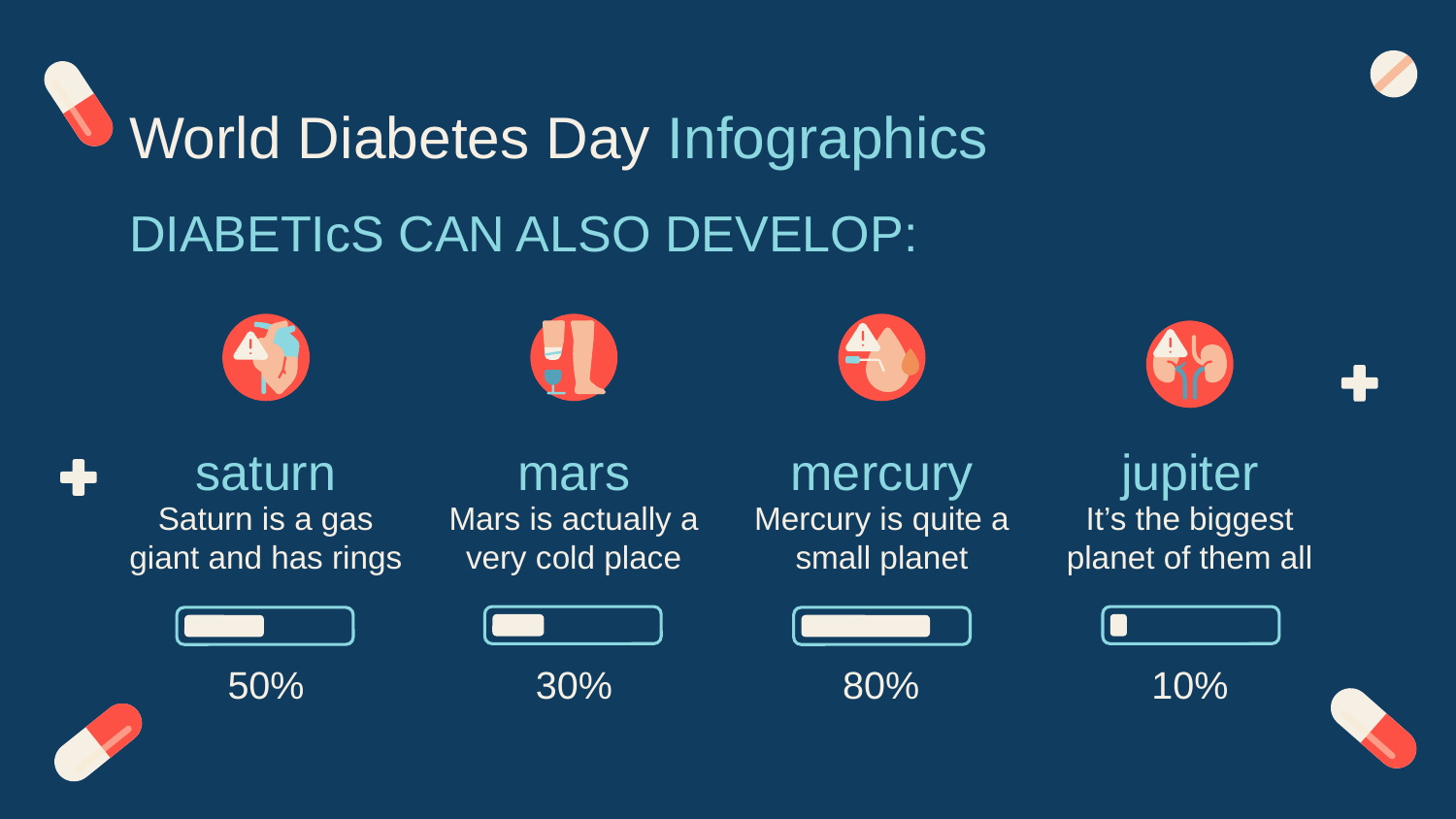

# World Diabetes Day Infographics
DIABETIcS CAN ALSO DEVELOP:

saturn
mars
mercury
jupiter
Mars is actually a very cold place
Saturn is a gas giant and has rings
It’s the biggest planet of them all
Mercury is quite a small planet

50%
30%
80%
10%